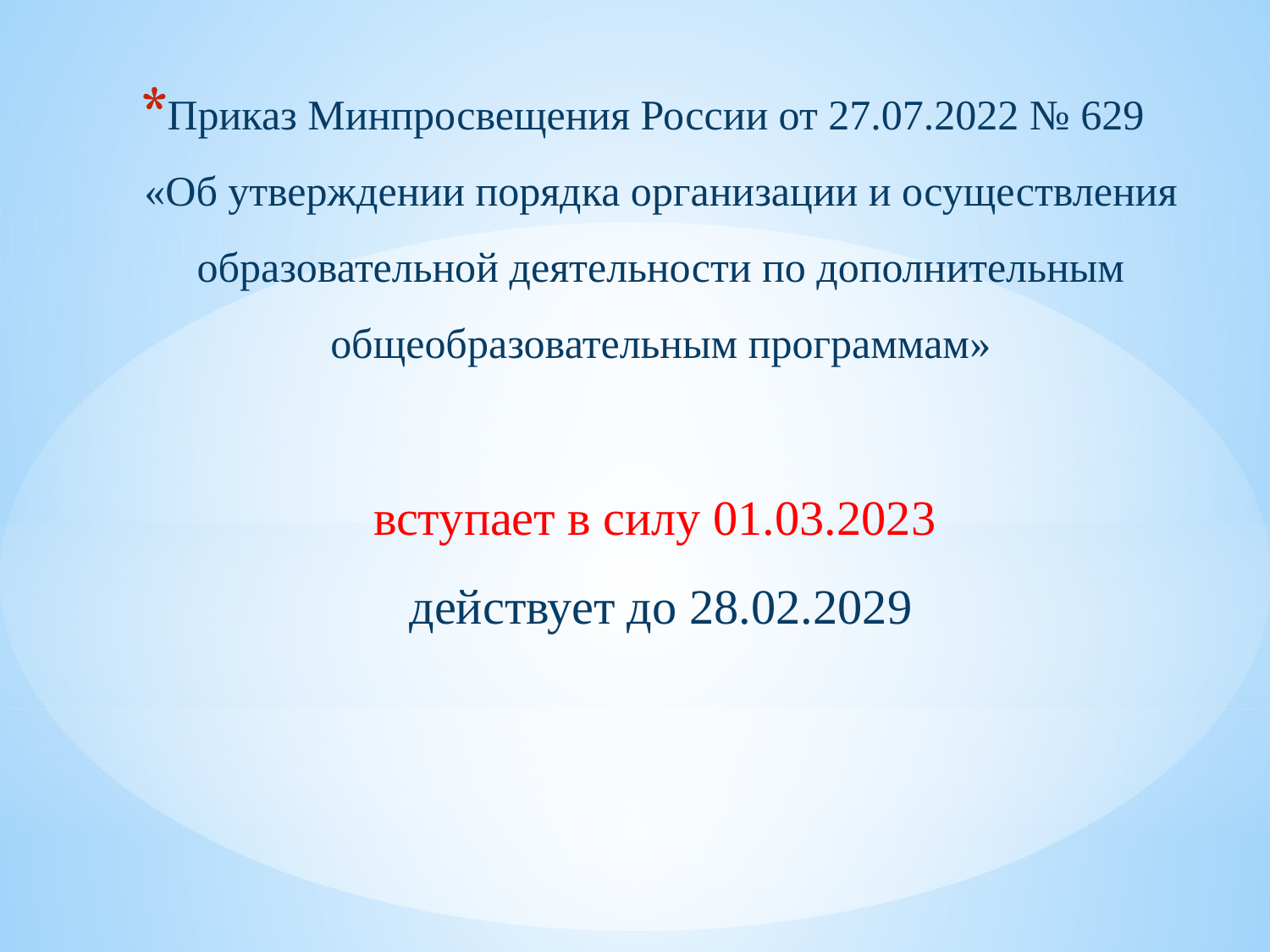

Приказ Минпросвещения России от 27.07.2022 № 629
«Об утверждении порядка организации и осуществления образовательной деятельности по дополнительным общеобразовательным программам»
вступает в силу 01.03.2023
действует до 28.02.2029